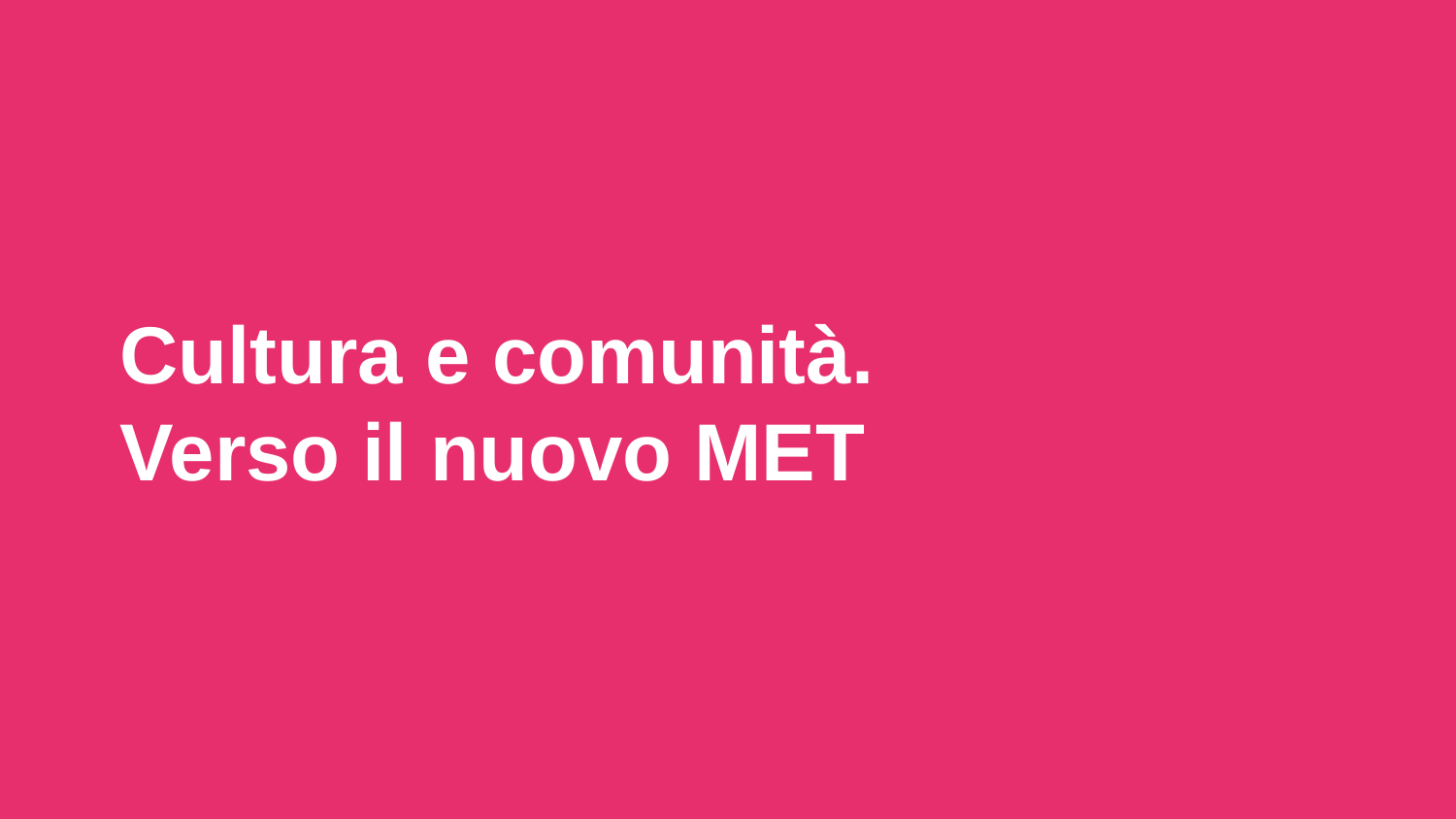

# Cultura e comunità.
Verso il nuovo MET